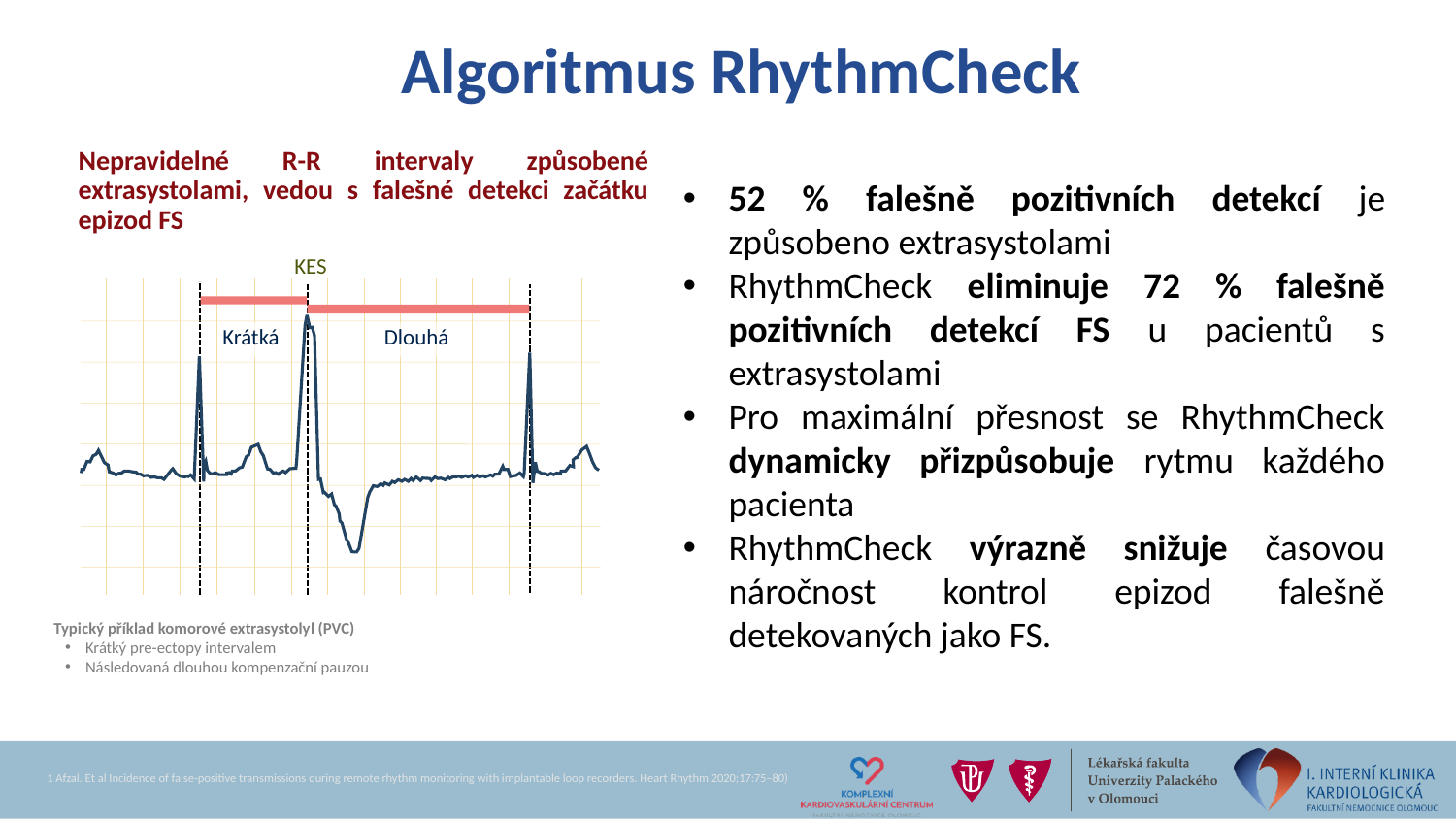

# Algoritmus RhythmCheck
Nepravidelné R-R intervaly způsobené extrasystolami, vedou s falešné detekci začátku epizod FS
52 % falešně pozitivních detekcí je způsobeno extrasystolami
RhythmCheck eliminuje 72 % falešně pozitivních detekcí FS u pacientů s extrasystolami
Pro maximální přesnost se RhythmCheck dynamicky přizpůsobuje rytmu každého pacienta
RhythmCheck výrazně snižuje časovou náročnost kontrol epizod falešně detekovaných jako FS.
KES

Krátká
 Dlouhá
Typický příklad komorové extrasystolyl (PVC)
Krátký pre-ectopy intervalem
Následovaná dlouhou kompenzační pauzou

1 Afzal. Et al Incidence of false-positive transmissions during remote rhythm monitoring with implantable loop recorders. Heart Rhythm 2020;17:75–80)